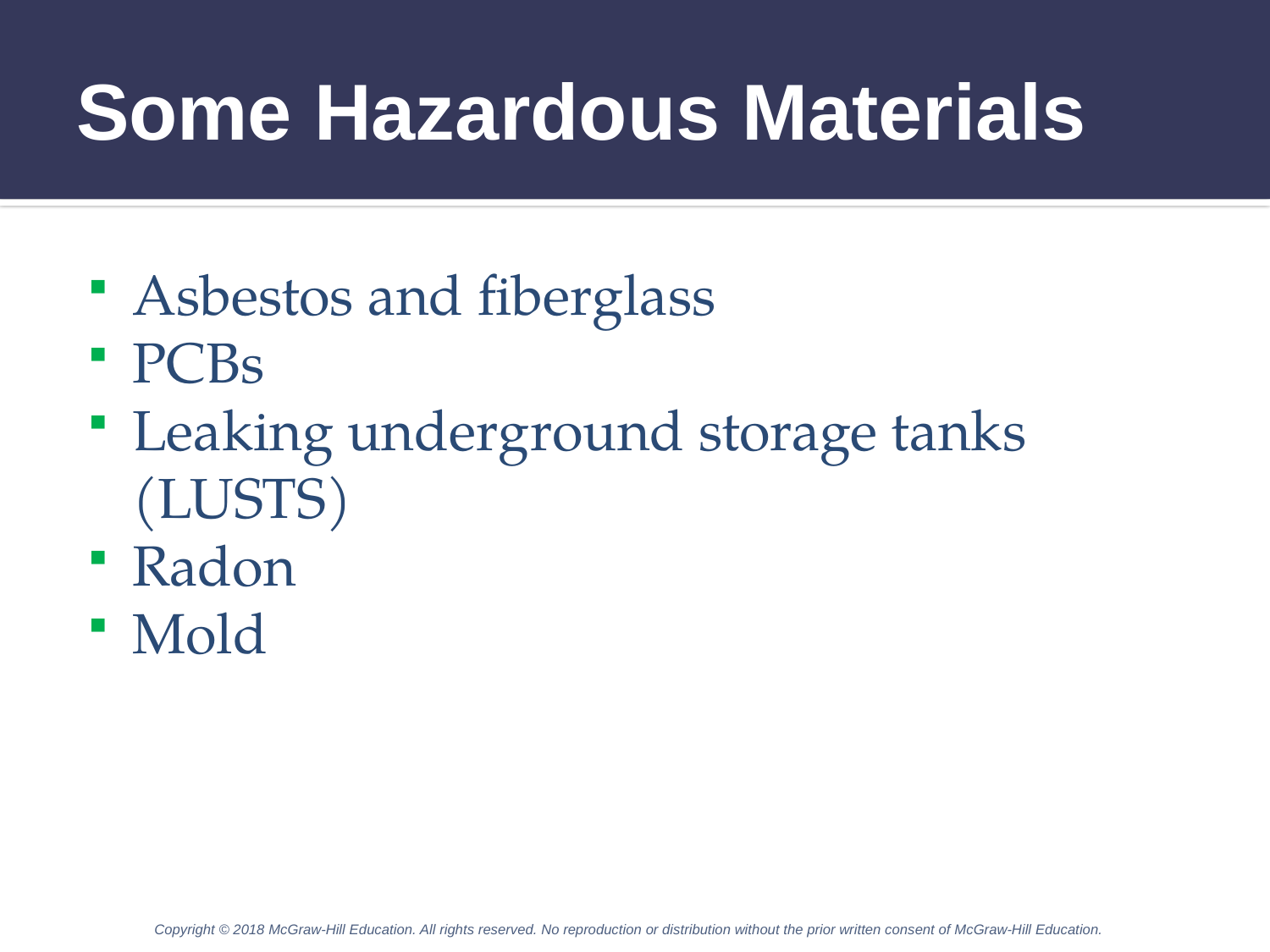

# Some Hazardous Materials
Asbestos and fiberglass
PCBs
Leaking underground storage tanks (LUSTS)
Radon
Mold
Copyright © 2018 McGraw-Hill Education. All rights reserved. No reproduction or distribution without the prior written consent of McGraw-Hill Education.